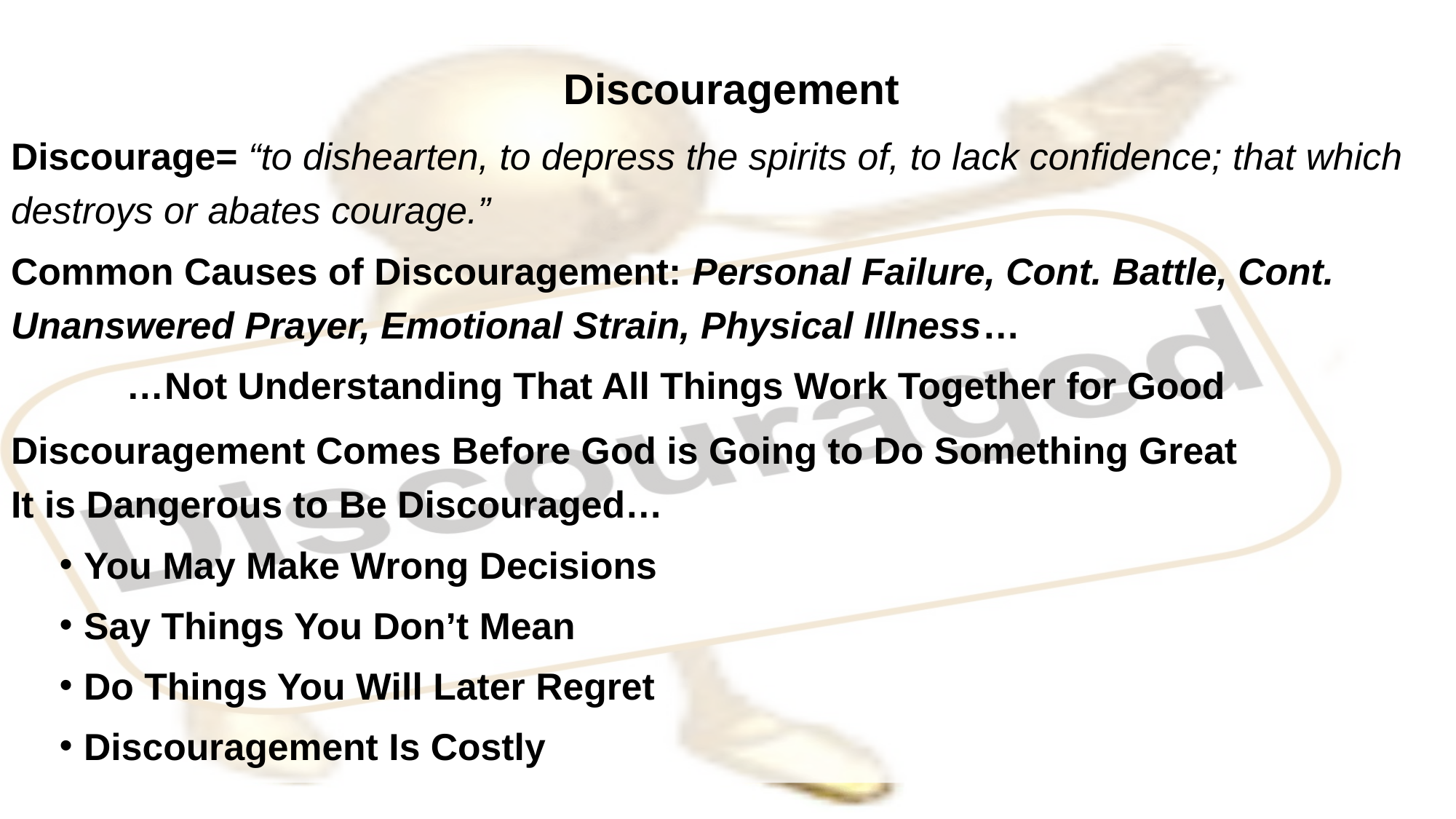

Discouragement
Discourage= “to dishearten, to depress the spirits of, to lack confidence; that which destroys or abates courage.”
Common Causes of Discouragement: Personal Failure, Cont. Battle, Cont. Unanswered Prayer, Emotional Strain, Physical Illness…
           …Not Understanding That All Things Work Together for Good
Discouragement Comes Before God is Going to Do Something Great
It is Dangerous to Be Discouraged…
You May Make Wrong Decisions
Say Things You Don’t Mean
Do Things You Will Later Regret
Discouragement Is Costly